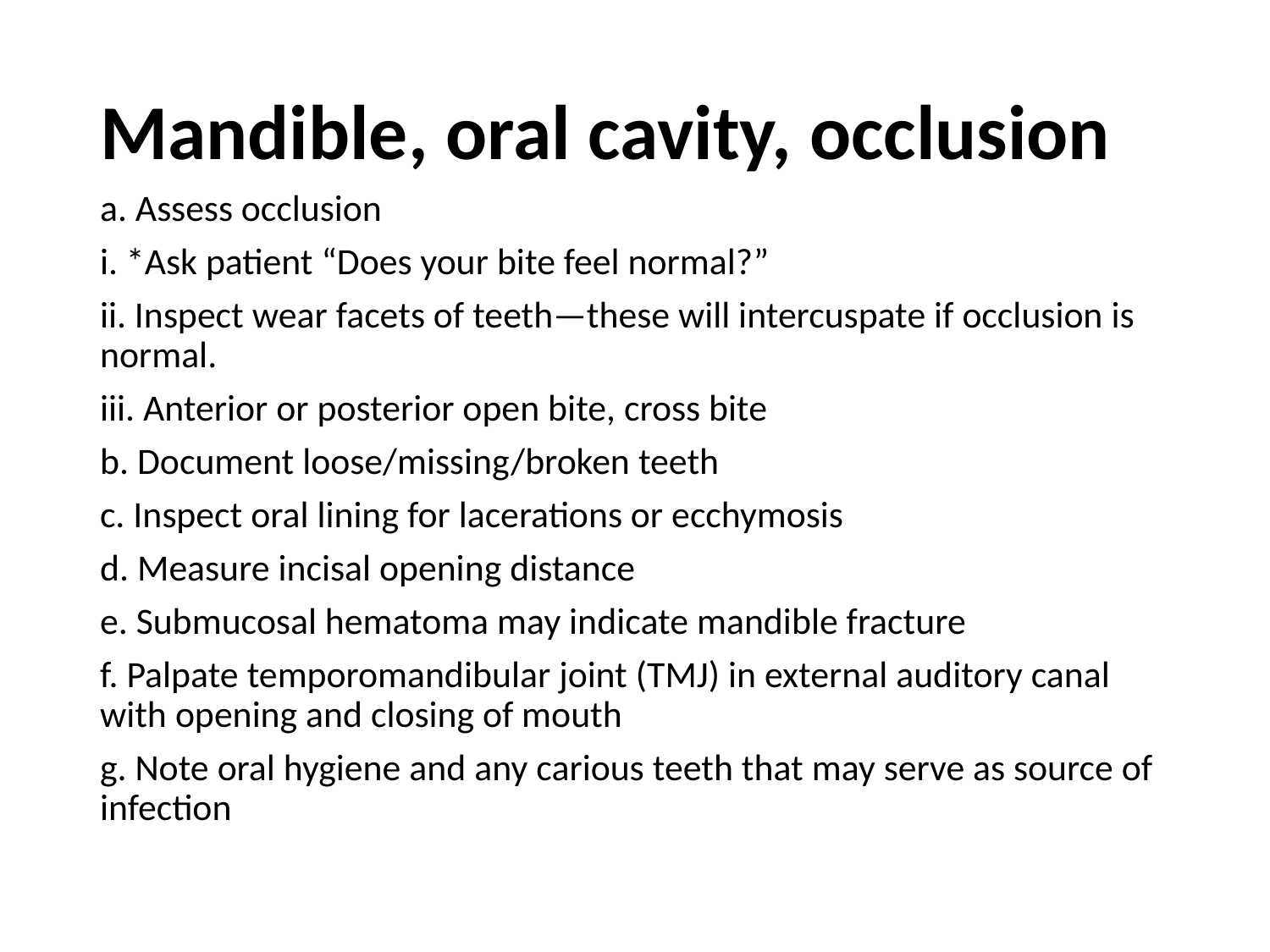

Mandible, oral cavity, occlusion
a. Assess occlusion
i. *Ask patient “Does your bite feel normal?”
ii. Inspect wear facets of teeth—these will intercuspate if occlusion is normal.
iii. Anterior or posterior open bite, cross bite
b. Document loose/missing/broken teeth
c. Inspect oral lining for lacerations or ecchymosis
d. Measure incisal opening distance
e. Submucosal hematoma may indicate mandible fracture
f. Palpate temporomandibular joint (TMJ) in external auditory canal with opening and closing of mouth
g. Note oral hygiene and any carious teeth that may serve as source of infection